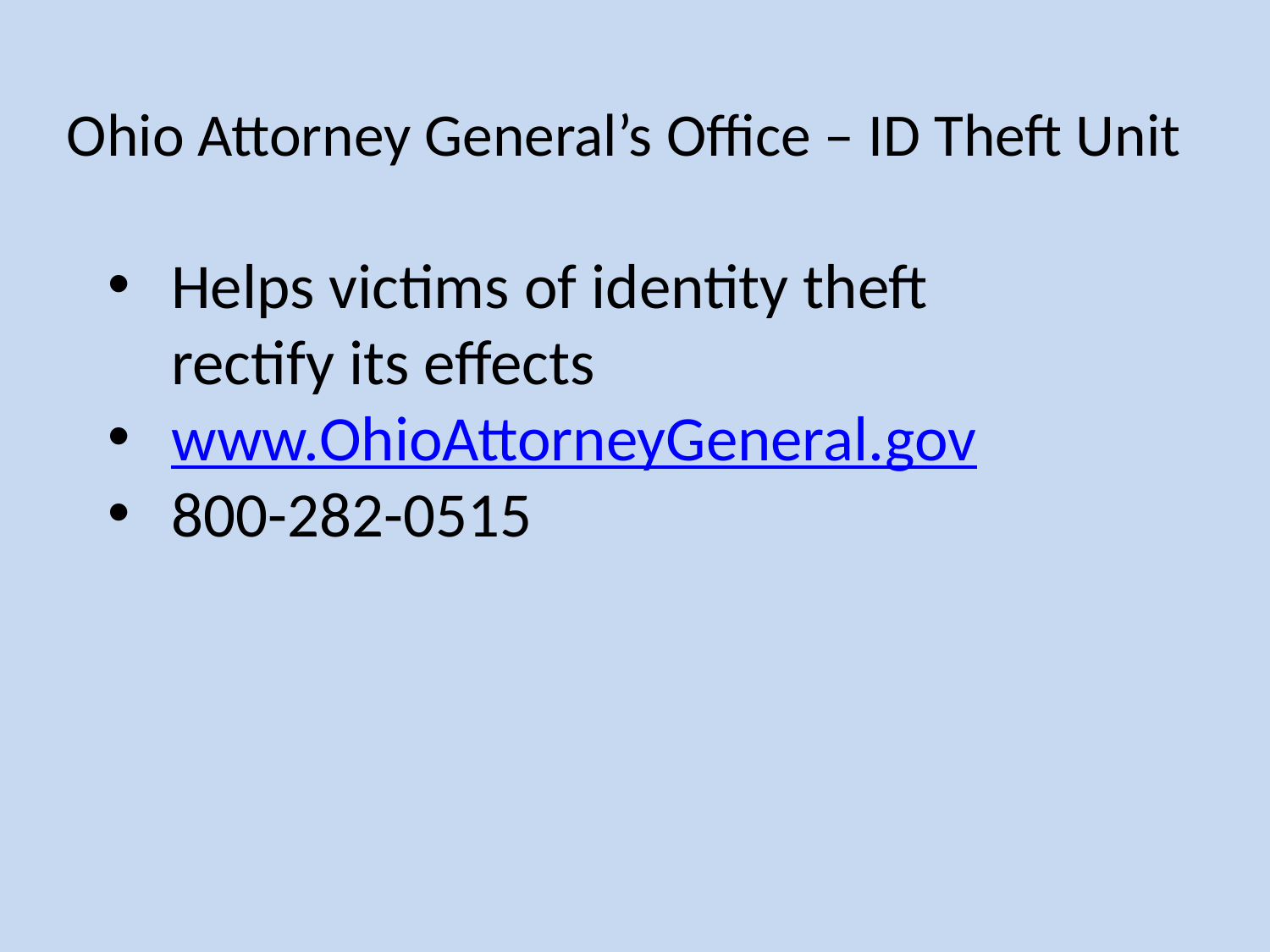

# Ohio Attorney General’s Office – ID Theft Unit

Helps victims of identity theft rectify its effects
www.OhioAttorneyGeneral.gov
800-282-0515